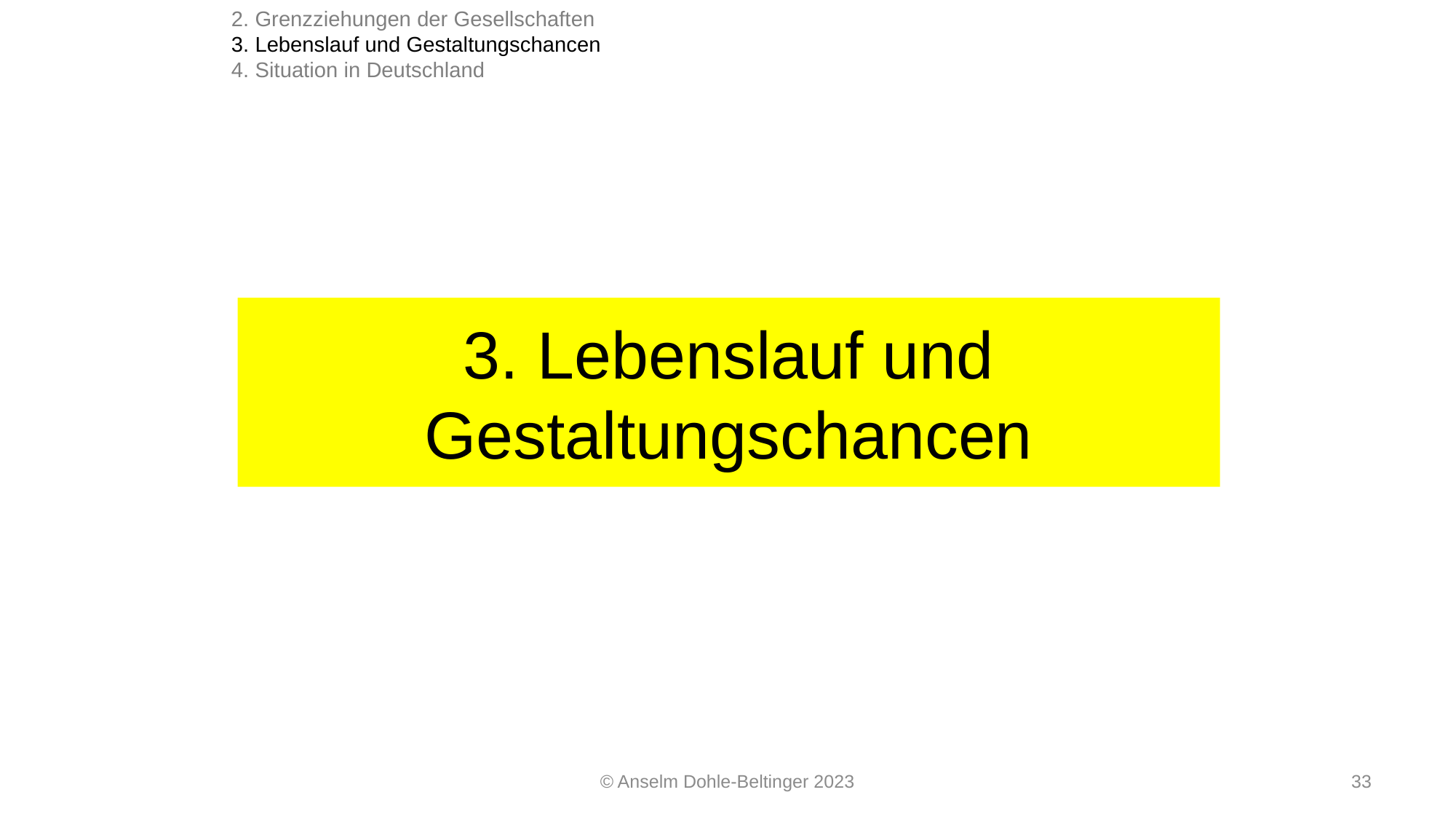

2. Grenzziehungen der Gesellschaften
3. Lebenslauf und Gestaltungschancen
4. Situation in Deutschland
# 3. Lebenslauf und Gestaltungschancen
© Anselm Dohle-Beltinger 2023
33